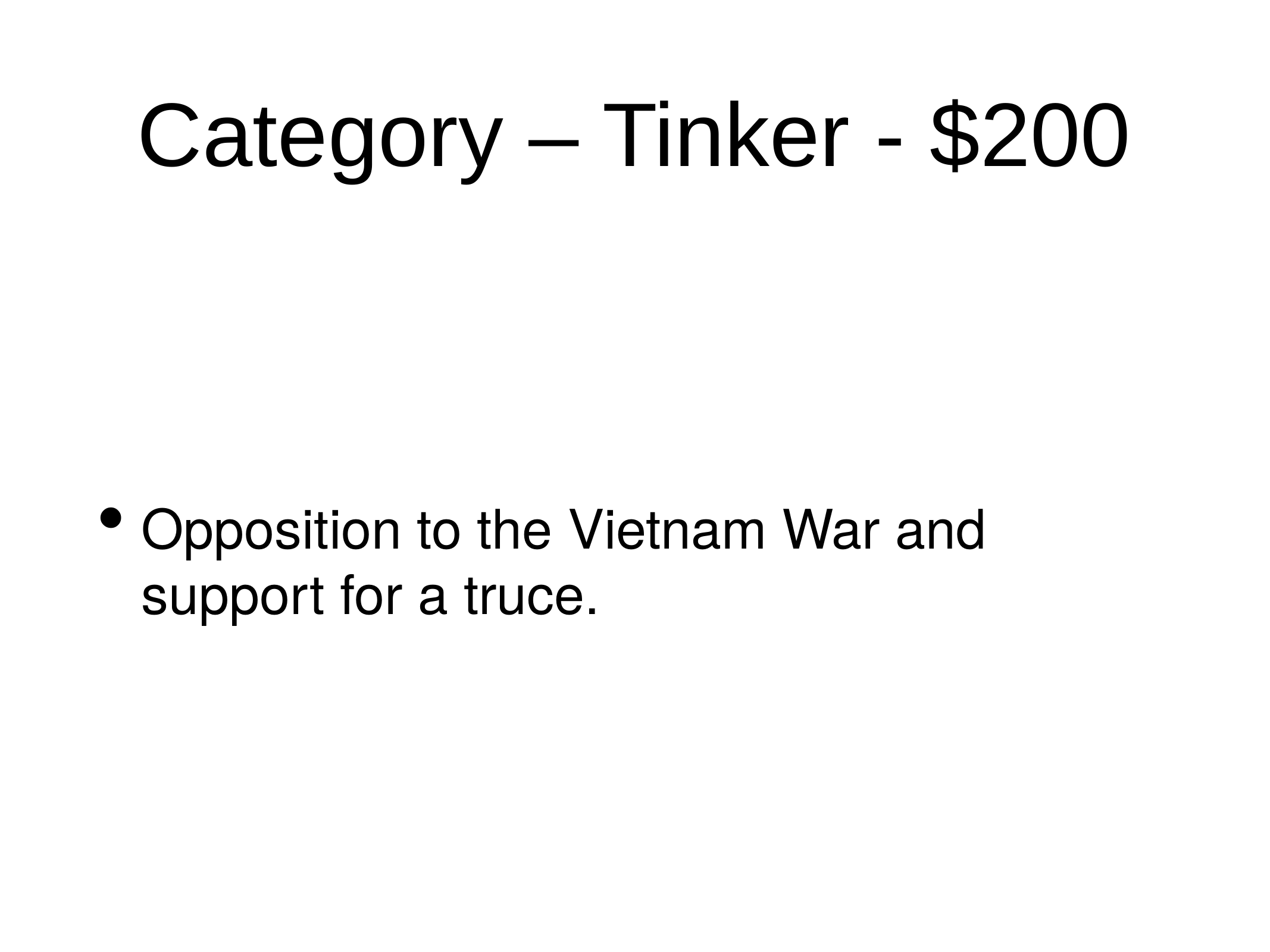

# Category – Tinker - $200
Opposition to the Vietnam War and support for a truce.